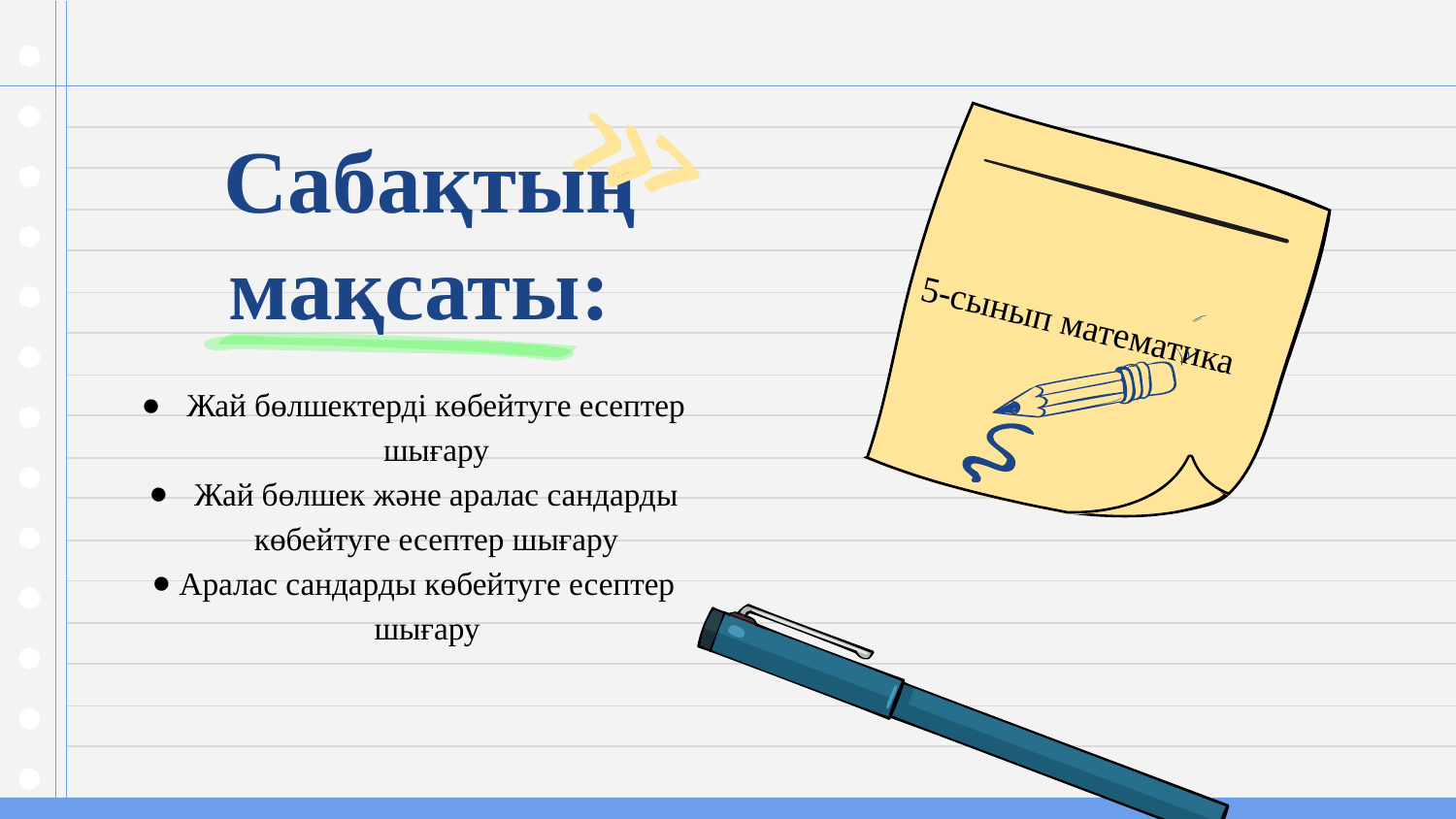

# Сабақтың мақсаты:

5-сынып математика

Жай бөлшектерді көбейтуге есептер шығару
Жай бөлшек және аралас сандарды көбейтуге есептер шығару
Аралас сандарды көбейтуге есептер шығару